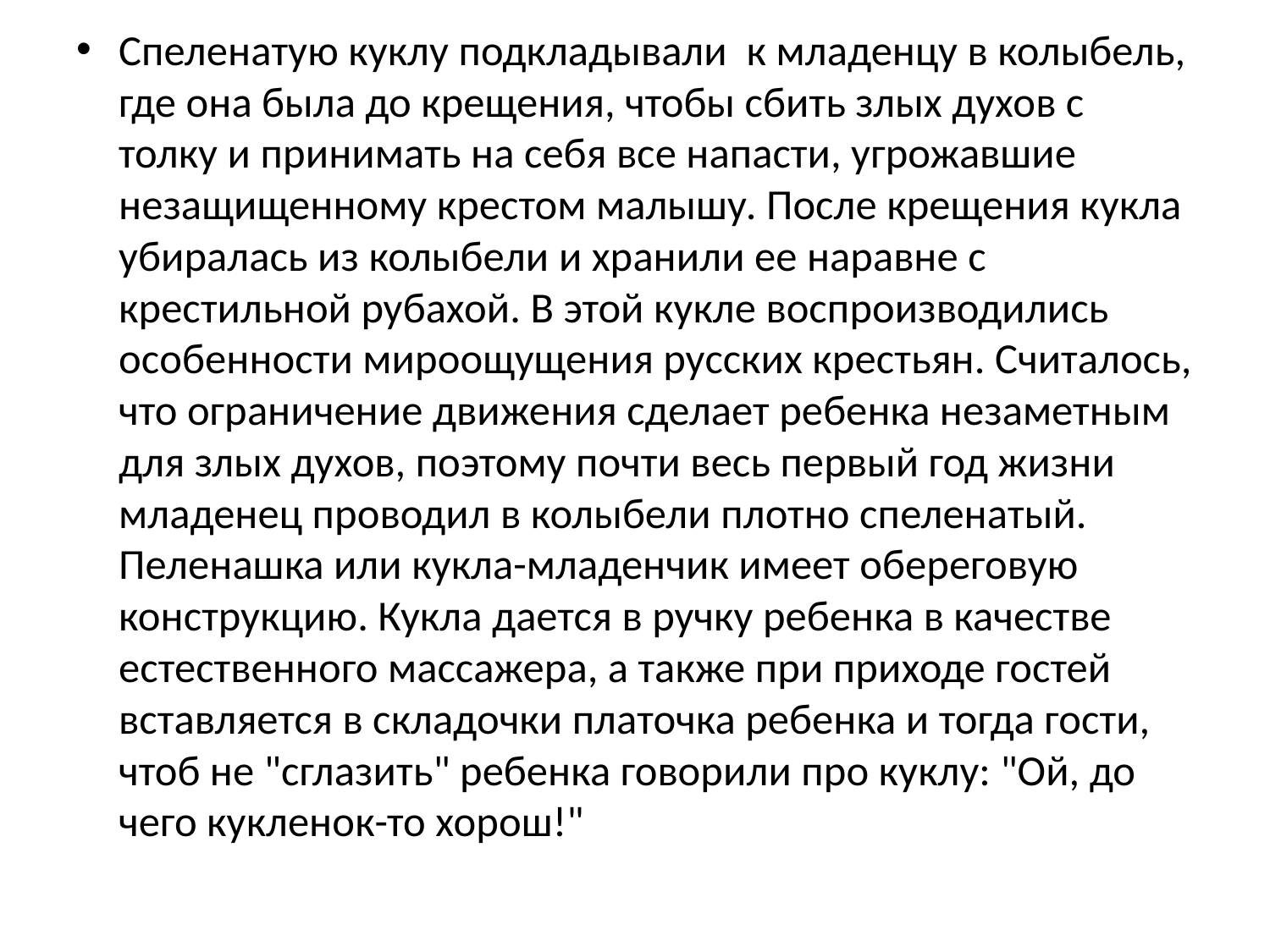

#
Спеленатую куклу подкладывали  к младенцу в колыбель, где она была до крещения, чтобы сбить злых духов с толку и принимать на себя все напасти, угрожавшие незащищенному крестом малышу. После крещения кукла убиралась из колыбели и хранили ее наравне с крестильной рубахой. В этой кукле воспроизводились особенности мироощущения русских крестьян. Считалось, что ограничение движения сделает ребенка незаметным для злых духов, поэтому почти весь первый год жизни младенец проводил в колыбели плотно спеленатый.
Пеленашка или кукла-младенчик имеет обереговую конструкцию. Кукла дается в ручку ребенка в качестве естественного массажера, а также при приходе гостей вставляется в складочки платочка ребенка и тогда гости, чтоб не "сглазить" ребенка говорили про куклу: "Ой, до чего кукленок-то хорош!"